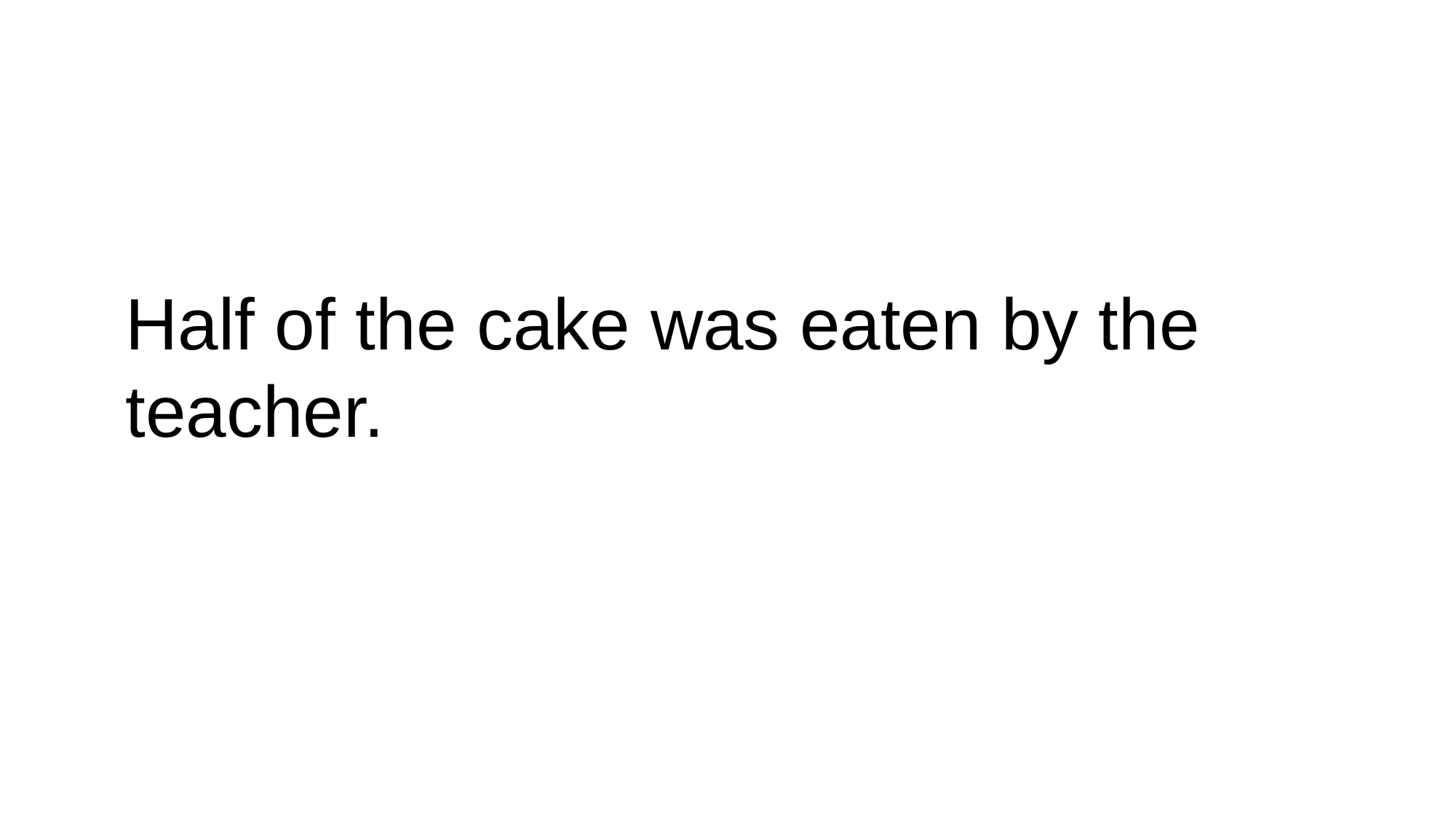

Half of the cake was eaten by the teacher.